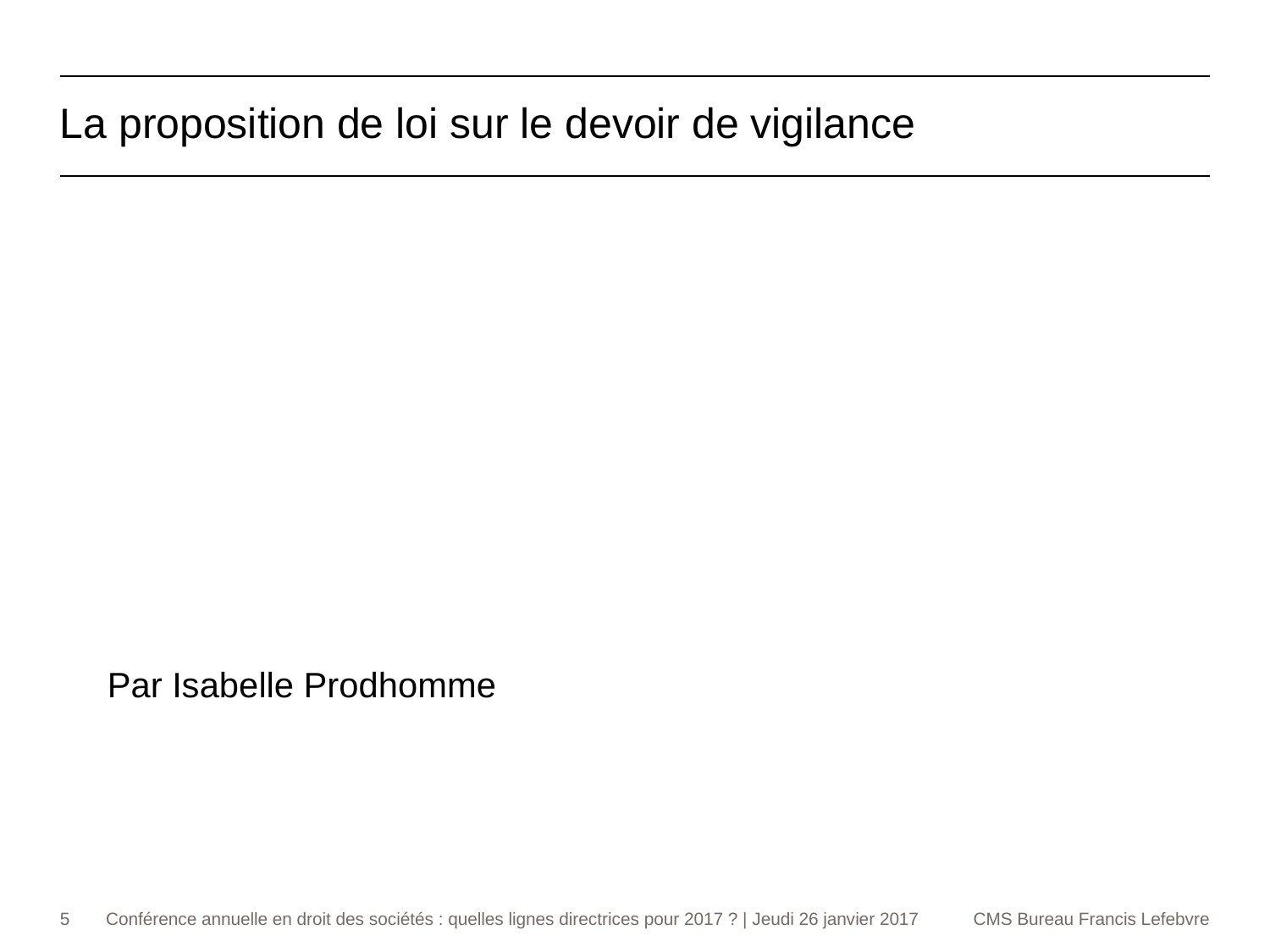

La proposition de loi sur le devoir de vigilance
Par Isabelle Prodhomme
5